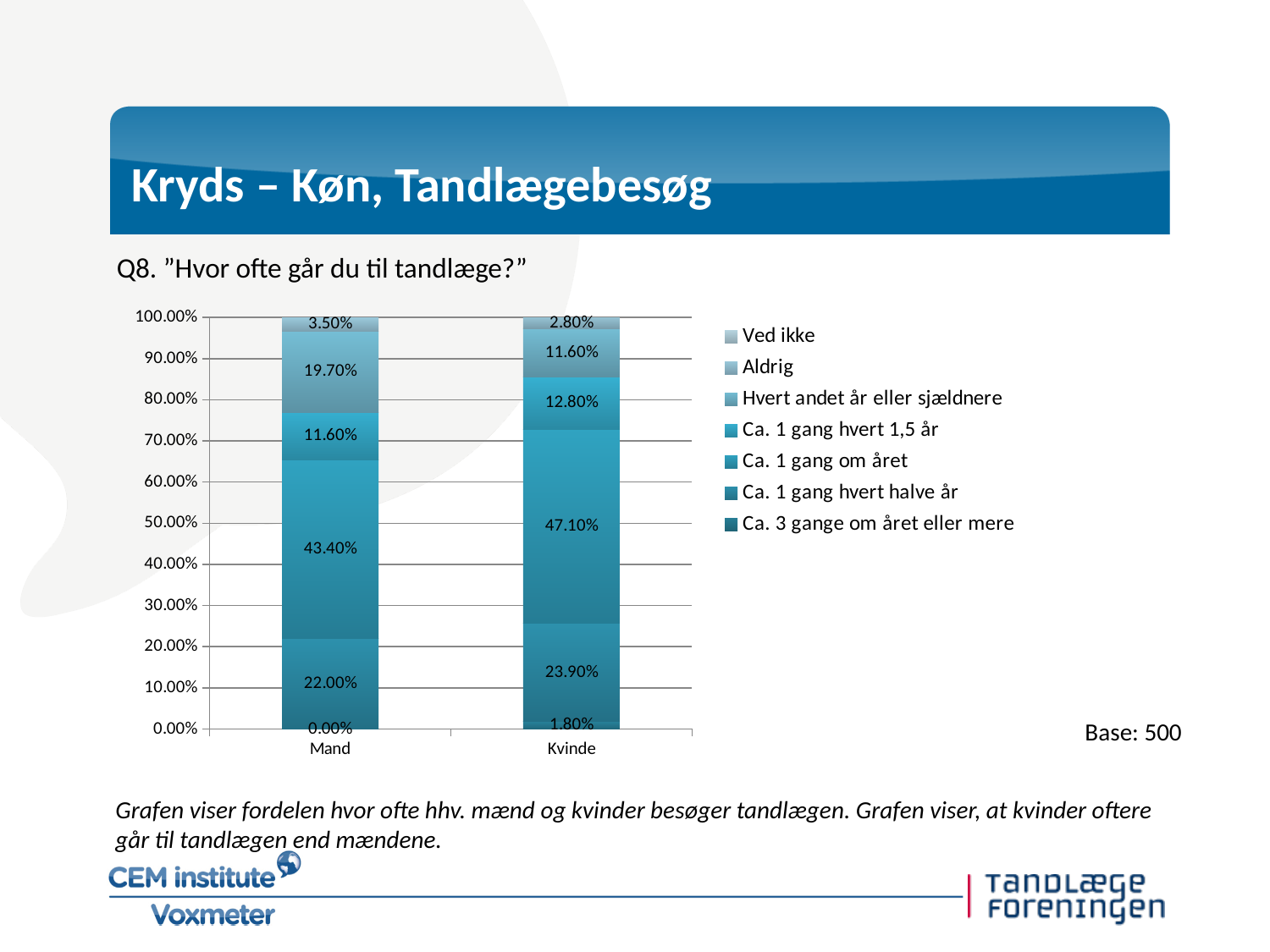

# Kryds – Køn, Tandlægebesøg
Q8. ”Hvor ofte går du til tandlæge?”

### Chart

| Category | Ca. 3 gange om året eller mere | Ca. 1 gang hvert halve år | Ca. 1 gang om året | Ca. 1 gang hvert 1,5 år | Hvert andet år eller sjældnere | Aldrig | Ved ikke |
|---|---|---|---|---|---|---|---|
| Mand | 0.0 | 0.22 | 0.434 | 0.116 | 0.197 | 0.035 | 0.0 |
| Kvinde | 0.018 | 0.239 | 0.471 | 0.128 | 0.116 | 0.028 | 0.0 |
Base: 500

Grafen viser fordelen hvor ofte hhv. mænd og kvinder besøger tandlægen. Grafen viser, at kvinder oftere går til tandlægen end mændene.